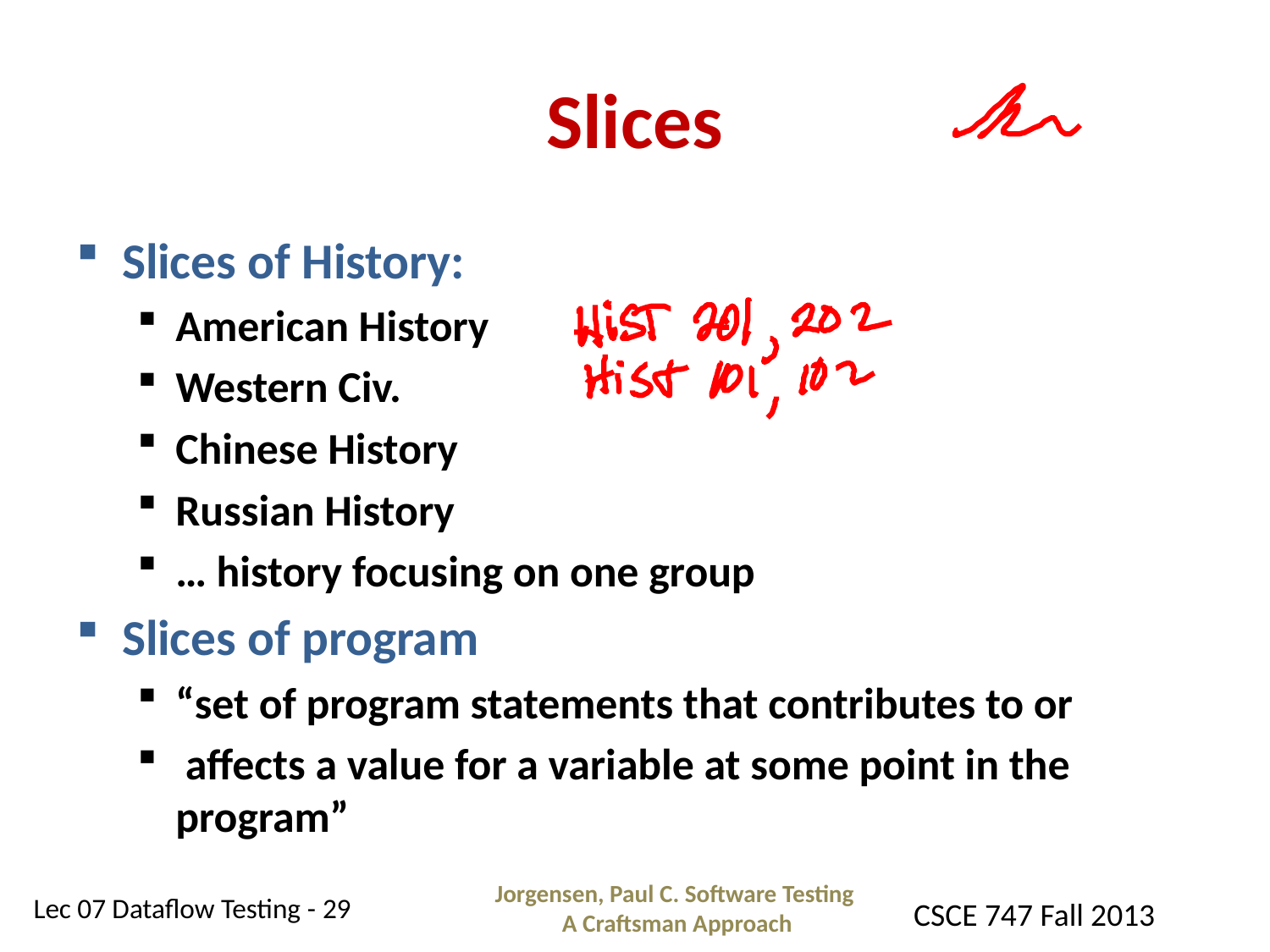

# Slices

Slices of History:
American History
Western Civ.
Chinese History
Russian History
… history focusing on one group
Slices of program
“set of program statements that contributes to or
 affects a value for a variable at some point in the program”

Jorgensen, Paul C. Software Testing
A Craftsman Approach